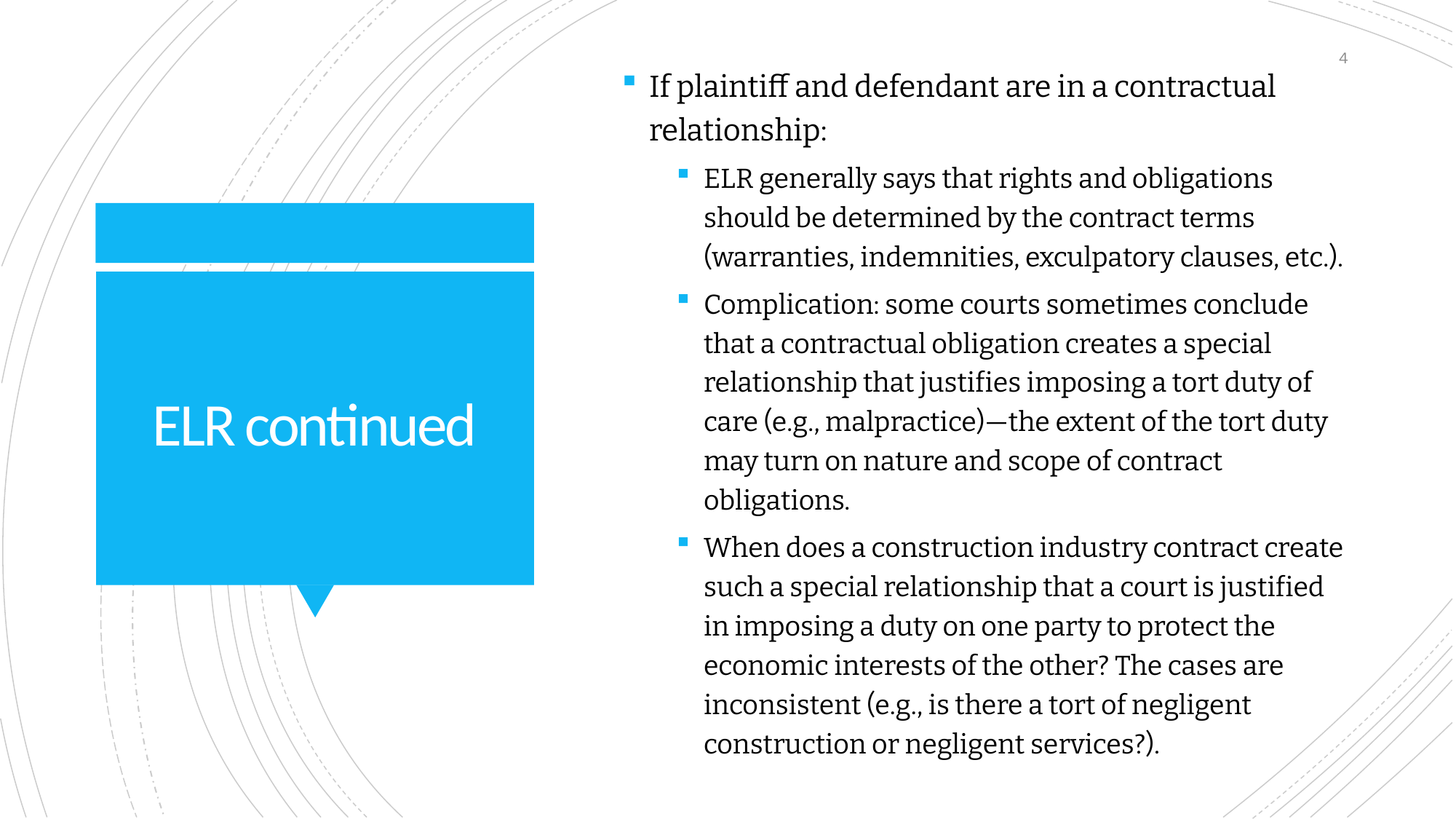

4
If plaintiff and defendant are in a contractual relationship:
ELR generally says that rights and obligations should be determined by the contract terms (warranties, indemnities, exculpatory clauses, etc.).
Complication: some courts sometimes conclude that a contractual obligation creates a special relationship that justifies imposing a tort duty of care (e.g., malpractice)—the extent of the tort duty may turn on nature and scope of contract obligations.
When does a construction industry contract create such a special relationship that a court is justified in imposing a duty on one party to protect the economic interests of the other? The cases are inconsistent (e.g., is there a tort of negligent construction or negligent services?).
# ELR continued